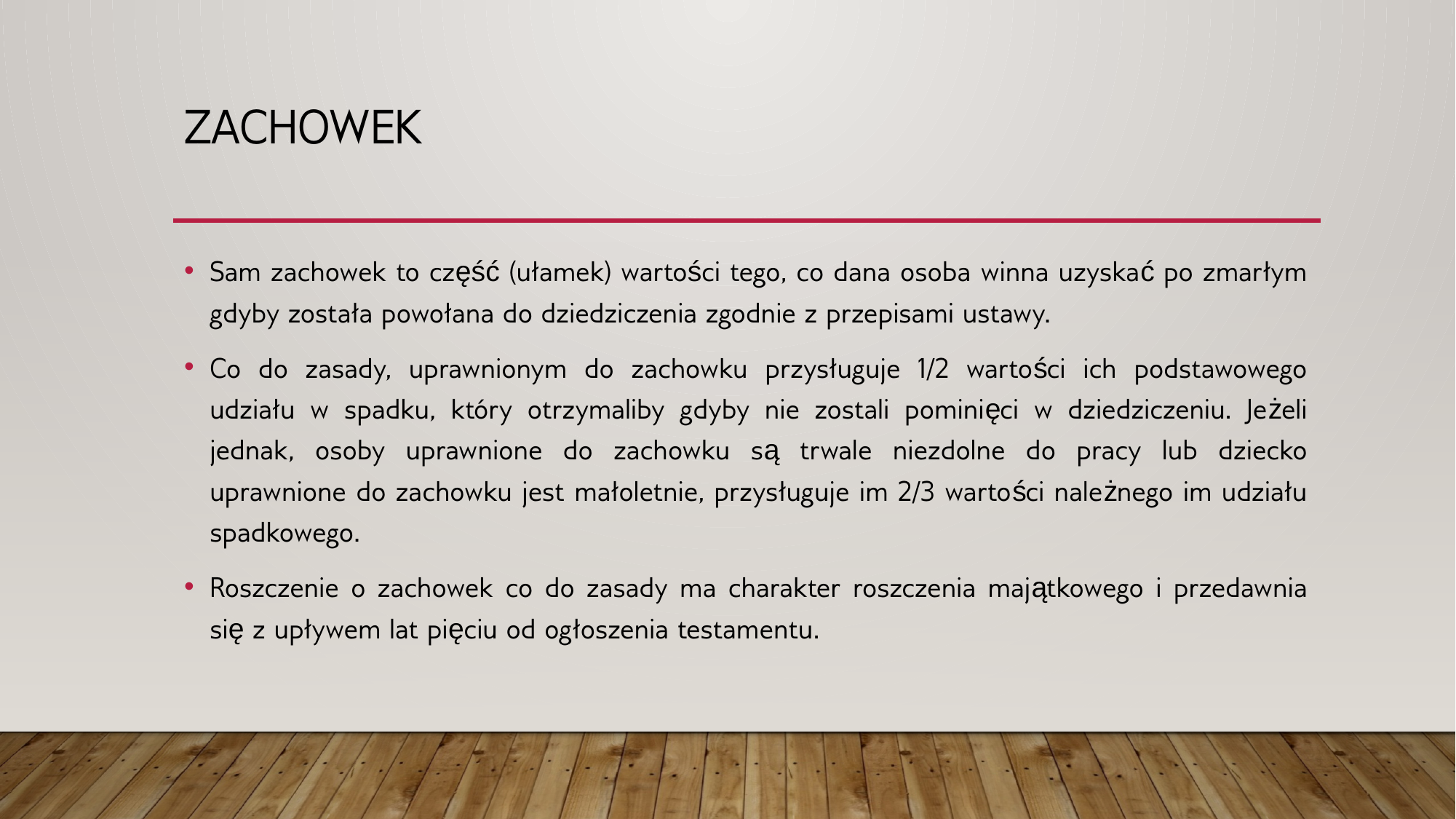

# zachowek
Sam zachowek to część (ułamek) wartości tego, co dana osoba winna uzyskać po zmarłym gdyby została powołana do dziedziczenia zgodnie z przepisami ustawy.
Co do zasady, uprawnionym do zachowku przysługuje 1/2 wartości ich podstawowego udziału w spadku, który otrzymaliby gdyby nie zostali pominięci w dziedziczeniu. Jeżeli jednak, osoby uprawnione do zachowku są trwale niezdolne do pracy lub dziecko uprawnione do zachowku jest małoletnie, przysługuje im 2/3 wartości należnego im udziału spadkowego.
Roszczenie o zachowek co do zasady ma charakter roszczenia majątkowego i przedawnia się z upływem lat pięciu od ogłoszenia testamentu.